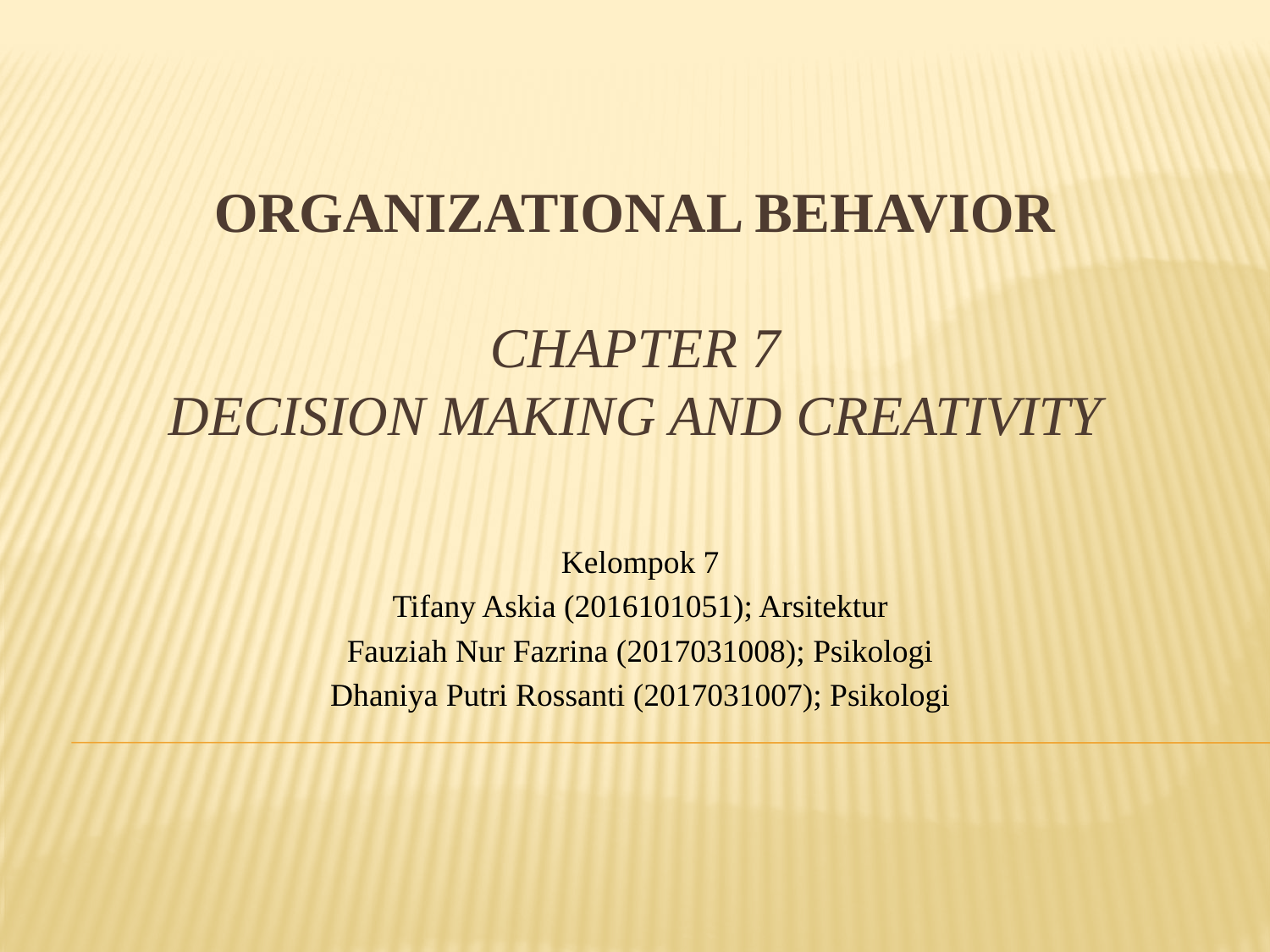

# Organizational Behavior Chapter 7 Decision Making and Creativity
Kelompok 7
Tifany Askia (2016101051); Arsitektur
Fauziah Nur Fazrina (2017031008); Psikologi
Dhaniya Putri Rossanti (2017031007); Psikologi